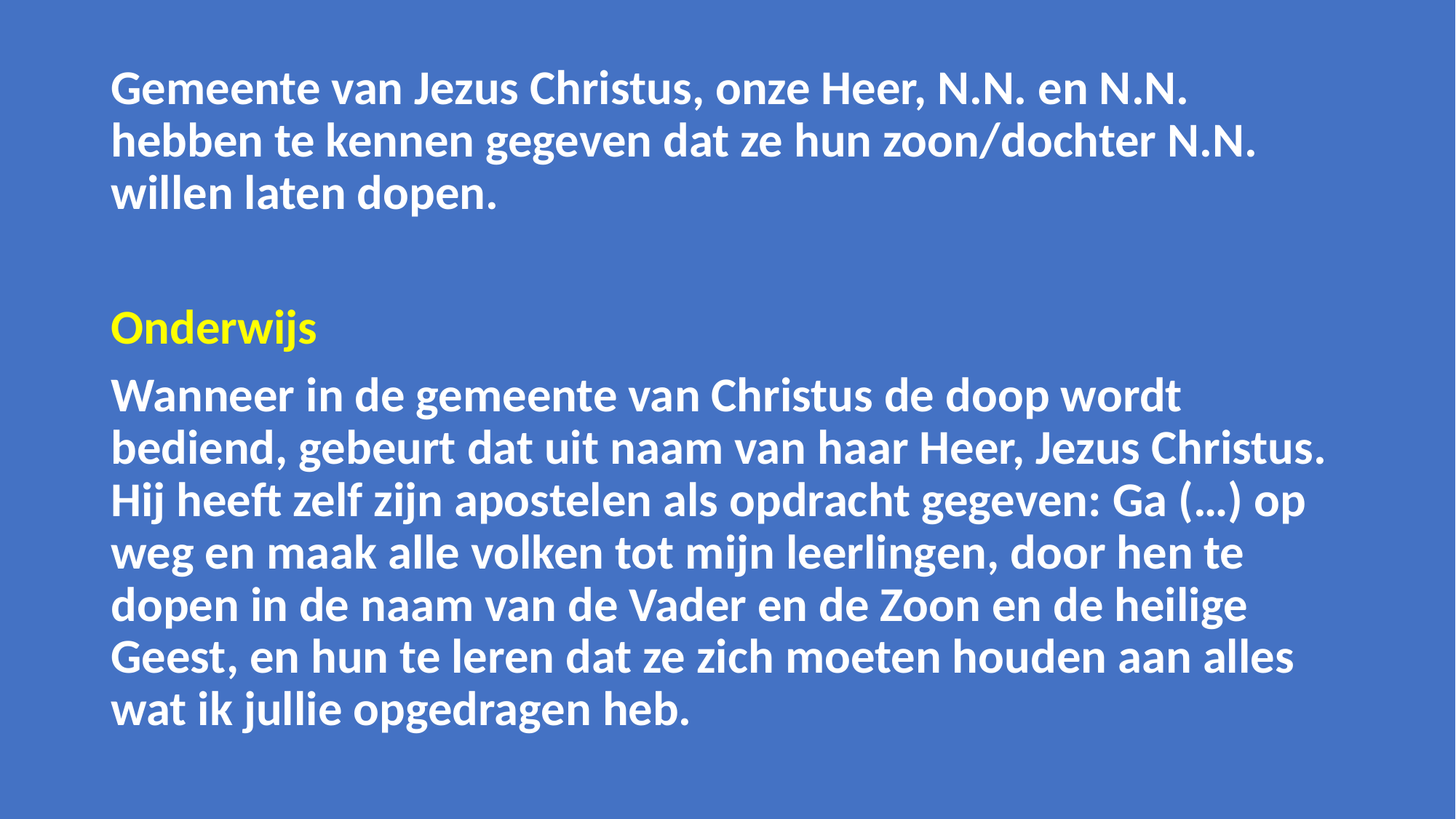

Gemeente van Jezus Christus, onze Heer, N.N. en N.N. hebben te kennen gegeven dat ze hun zoon/dochter N.N. willen laten dopen.

Onderwijs
Wanneer in de gemeente van Christus de doop wordt bediend, gebeurt dat uit naam van haar Heer, Jezus Christus. Hij heeft zelf zijn apostelen als opdracht gegeven: Ga (…) op weg en maak alle volken tot mijn leerlingen, door hen te dopen in de naam van de Vader en de Zoon en de heilige Geest, en hun te leren dat ze zich moeten houden aan alles wat ik jullie opgedragen heb.